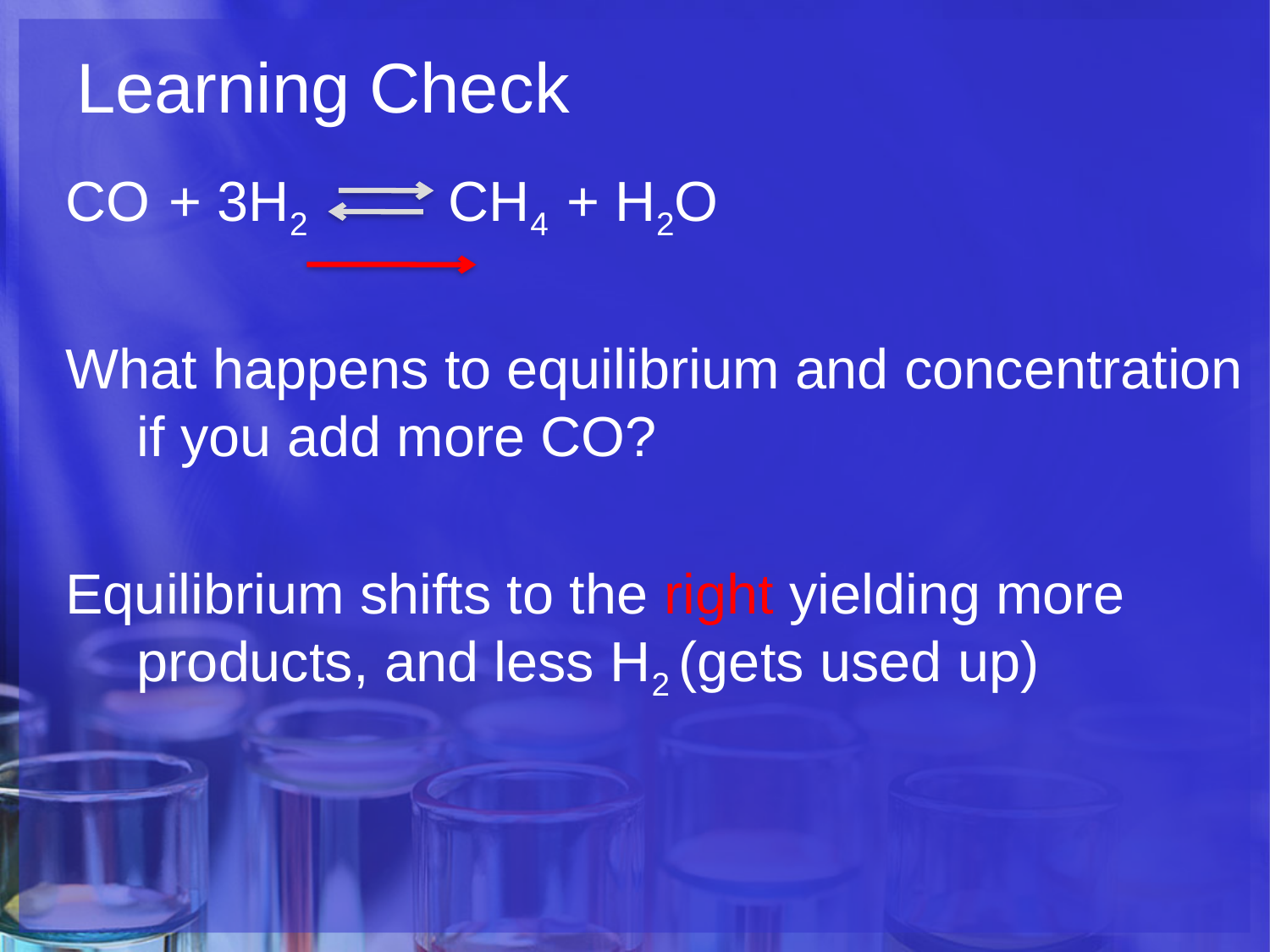

# Learning Check
CO  + 3H2         CH4  + H2O

What happens to equilibrium and concentration if you add more CO?

Equilibrium shifts to the right yielding more products, and less H2 (gets used up)